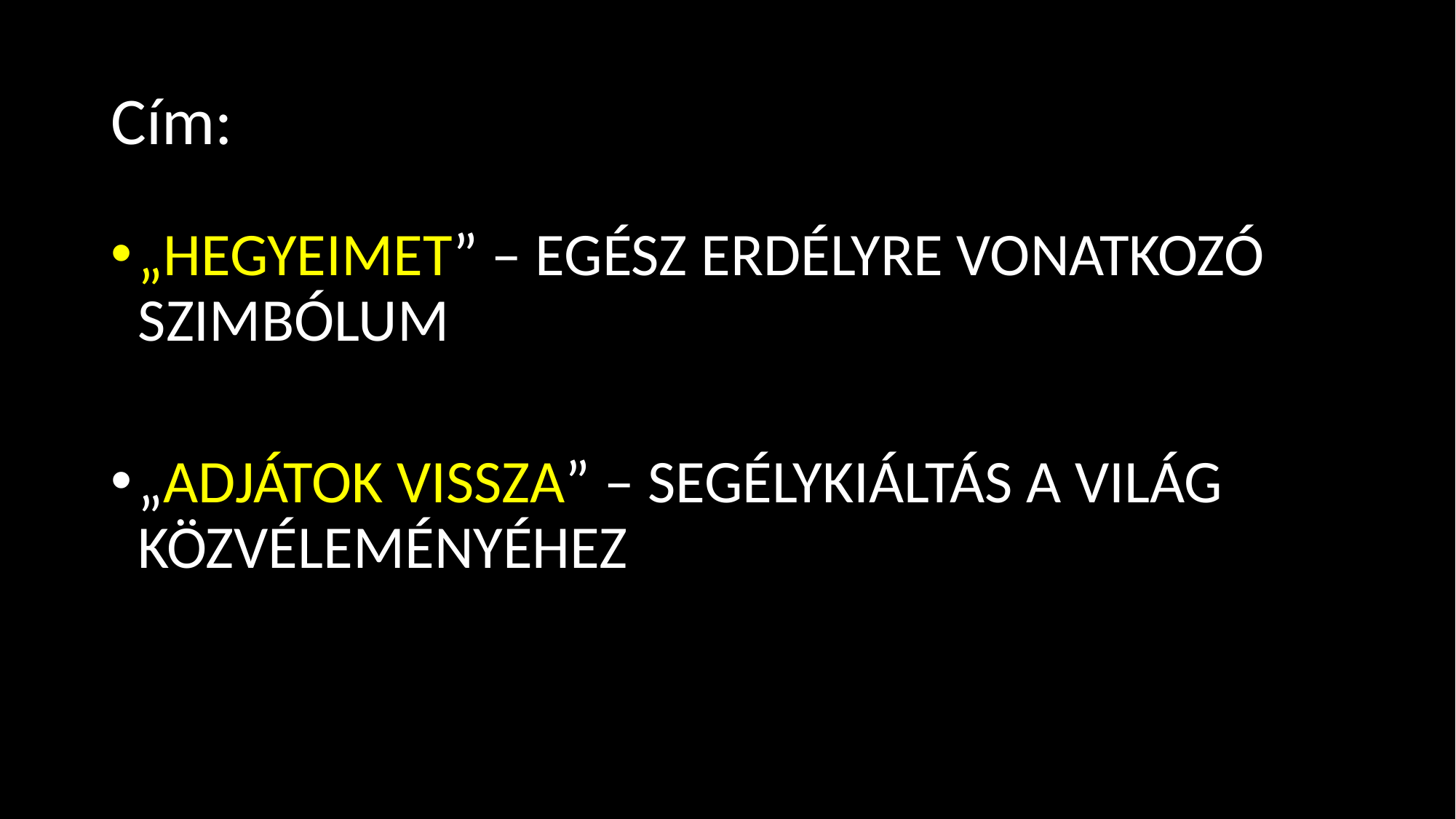

# Cím:
„HEGYEIMET” – EGÉSZ ERDÉLYRE VONATKOZÓ SZIMBÓLUM

„ADJÁTOK VISSZA” – SEGÉLYKIÁLTÁS A VILÁG KÖZVÉLEMÉNYÉHEZ